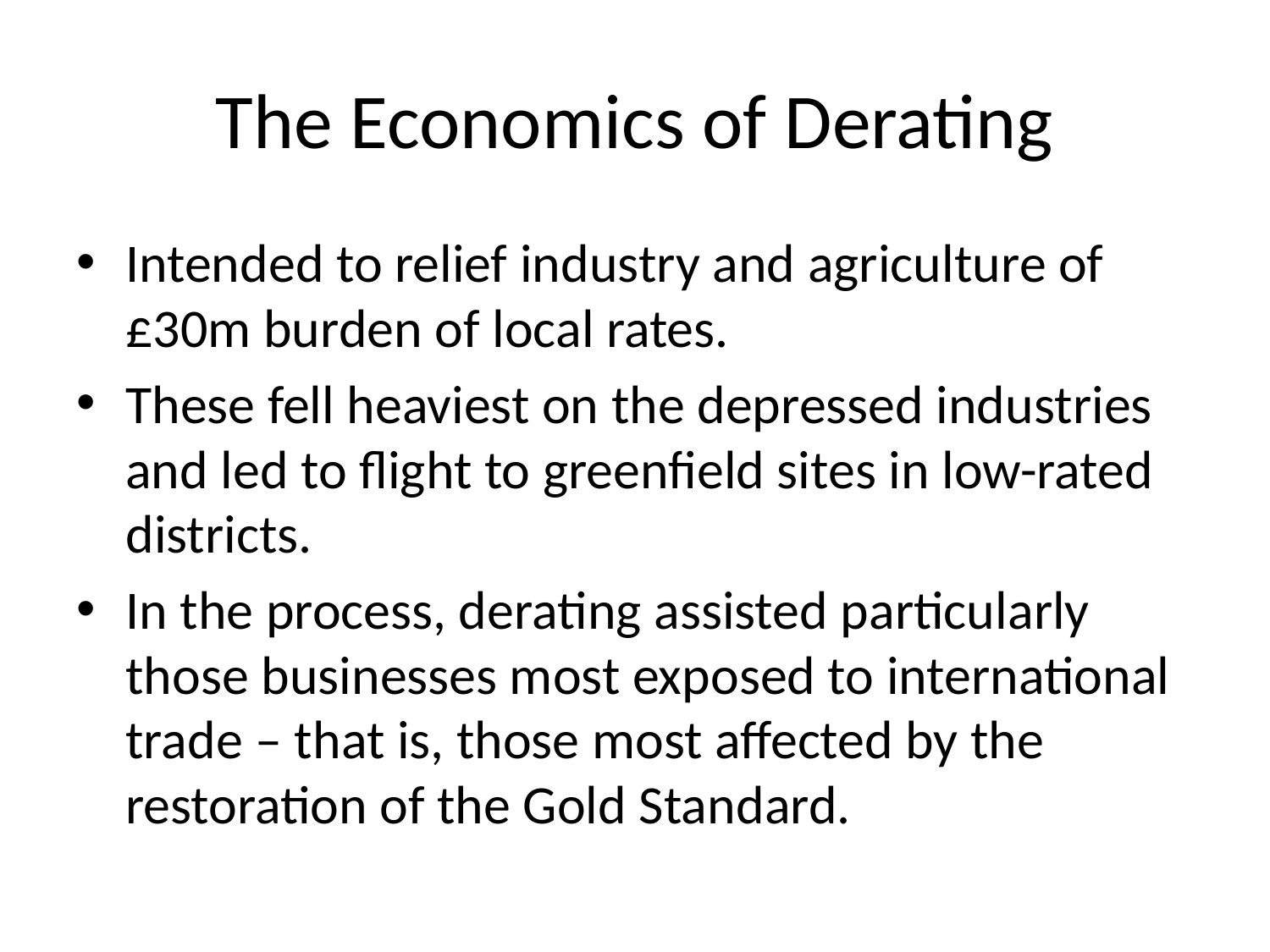

# The Economics of Derating
Intended to relief industry and agriculture of £30m burden of local rates.
These fell heaviest on the depressed industries and led to flight to greenfield sites in low-rated districts.
In the process, derating assisted particularly those businesses most exposed to international trade – that is, those most affected by the restoration of the Gold Standard.